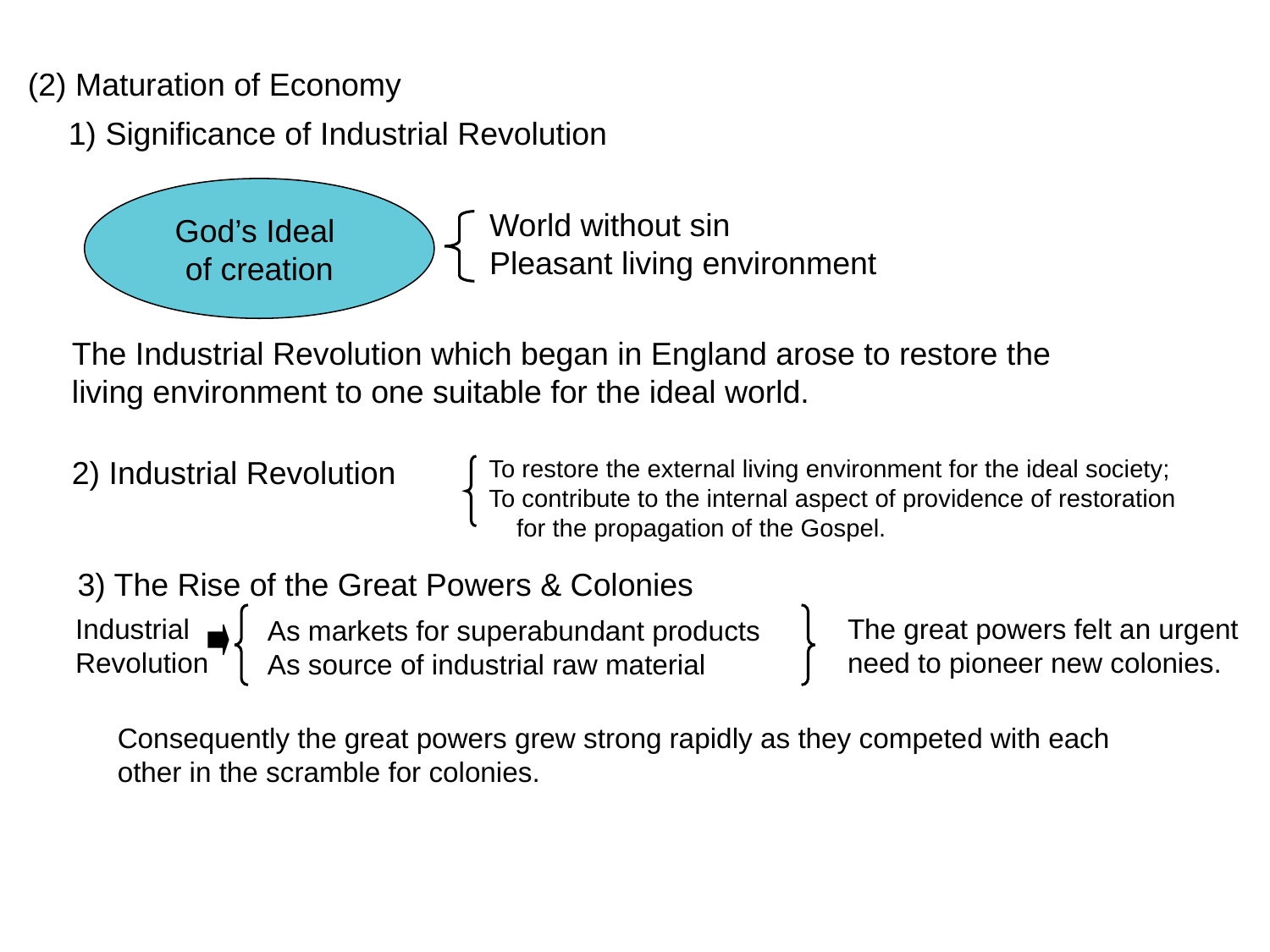

(2) Maturation of Economy
1) Significance of Industrial Revolution
God’s Ideal
of creation
World without sin
Pleasant living environment

The Industrial Revolution which began in England arose to restore the
living environment to one suitable for the ideal world.
2) Industrial Revolution
To restore the external living environment for the ideal society;
To contribute to the internal aspect of providence of restoration
    for the propagation of the Gospel.

3) The Rise of the Great Powers & Colonies
Industrial Revolution

The great powers felt an urgent need to pioneer new colonies.
As markets for superabundant products
As source of industrial raw material

Consequently the great powers grew strong rapidly as they competed with each other in the scramble for colonies.